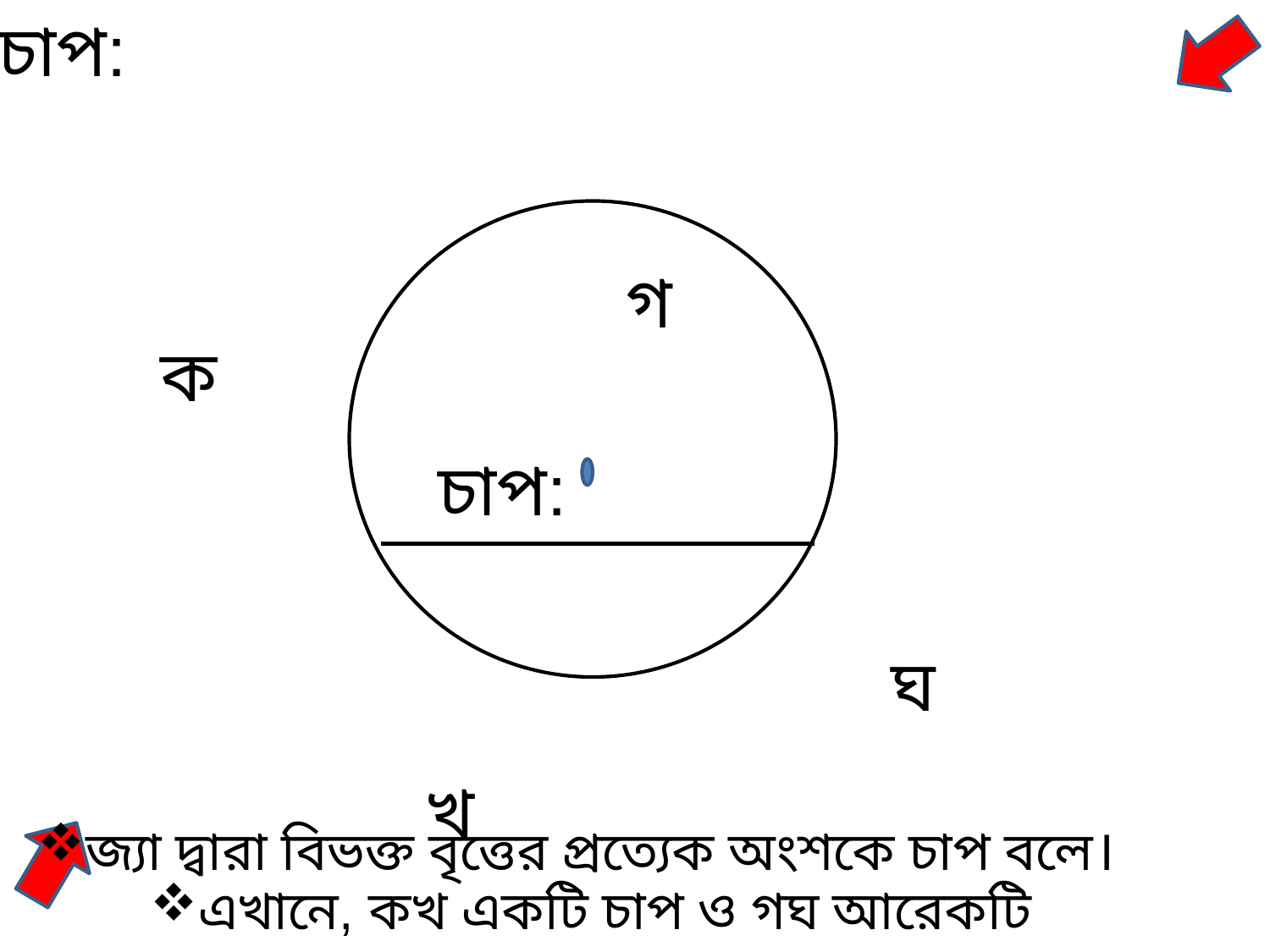

চাপ:

গ
ক
চাপ:

ঘ
খ
জ্যা দ্বারা বিভক্ত বৃত্তের প্রত্যেক অংশকে চাপ বলে।

এখানে, কখ একটি চাপ ও গঘ আরেকটি চাপ।